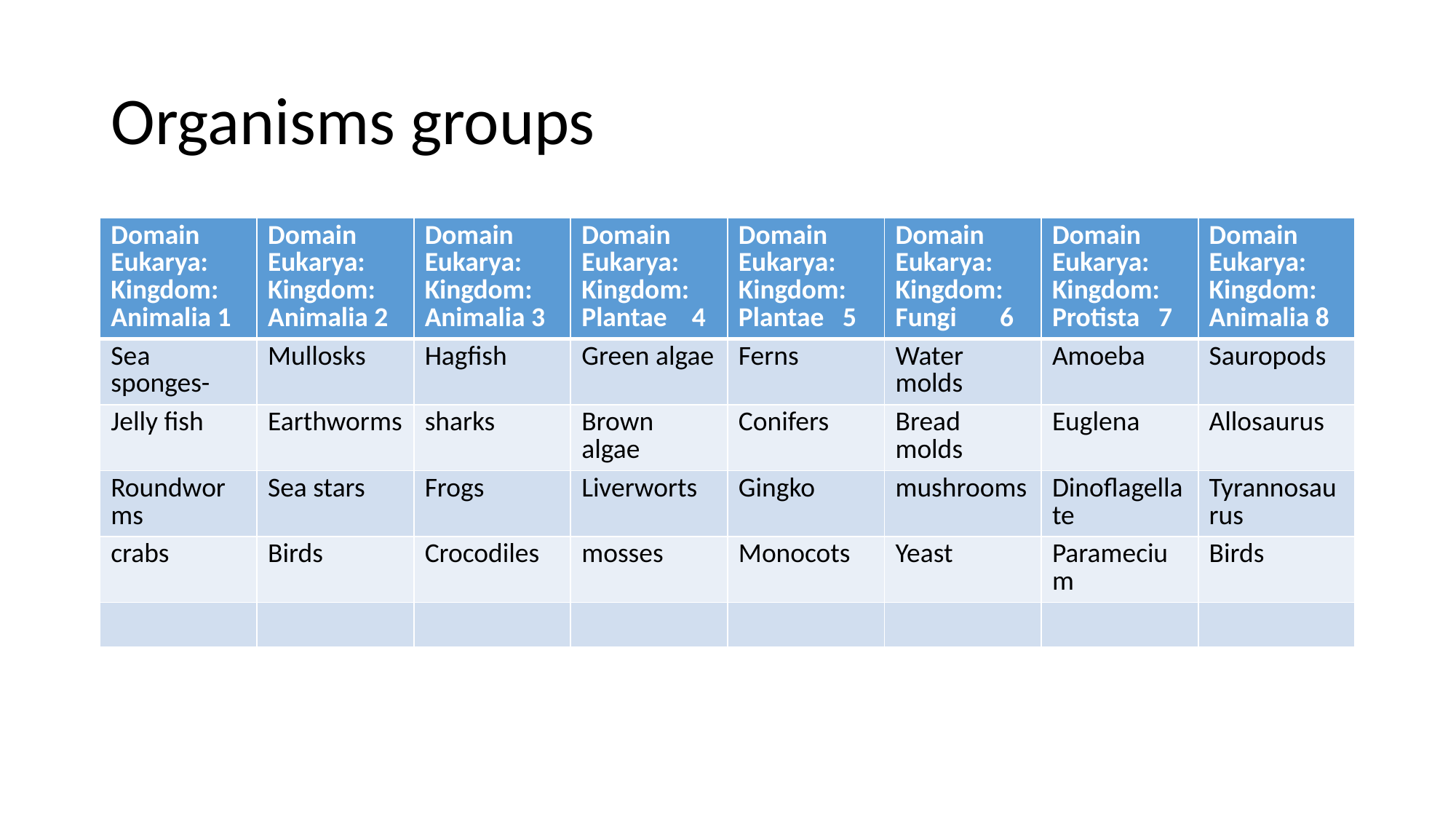

# Organisms groups
| Domain Eukarya: Kingdom: Animalia 1 | Domain Eukarya: Kingdom: Animalia 2 | Domain Eukarya: Kingdom: Animalia 3 | Domain Eukarya: Kingdom: Plantae 4 | Domain Eukarya: Kingdom: Plantae 5 | Domain Eukarya: Kingdom: Fungi 6 | Domain Eukarya: Kingdom: Protista 7 | Domain Eukarya: Kingdom: Animalia 8 |
| --- | --- | --- | --- | --- | --- | --- | --- |
| Sea sponges- | Mullosks | Hagfish | Green algae | Ferns | Water molds | Amoeba | Sauropods |
| Jelly fish | Earthworms | sharks | Brown algae | Conifers | Bread molds | Euglena | Allosaurus |
| Roundworms | Sea stars | Frogs | Liverworts | Gingko | mushrooms | Dinoflagellate | Tyrannosaurus |
| crabs | Birds | Crocodiles | mosses | Monocots | Yeast | Paramecium | Birds |
|  |  |  |  |  |  |  |  |